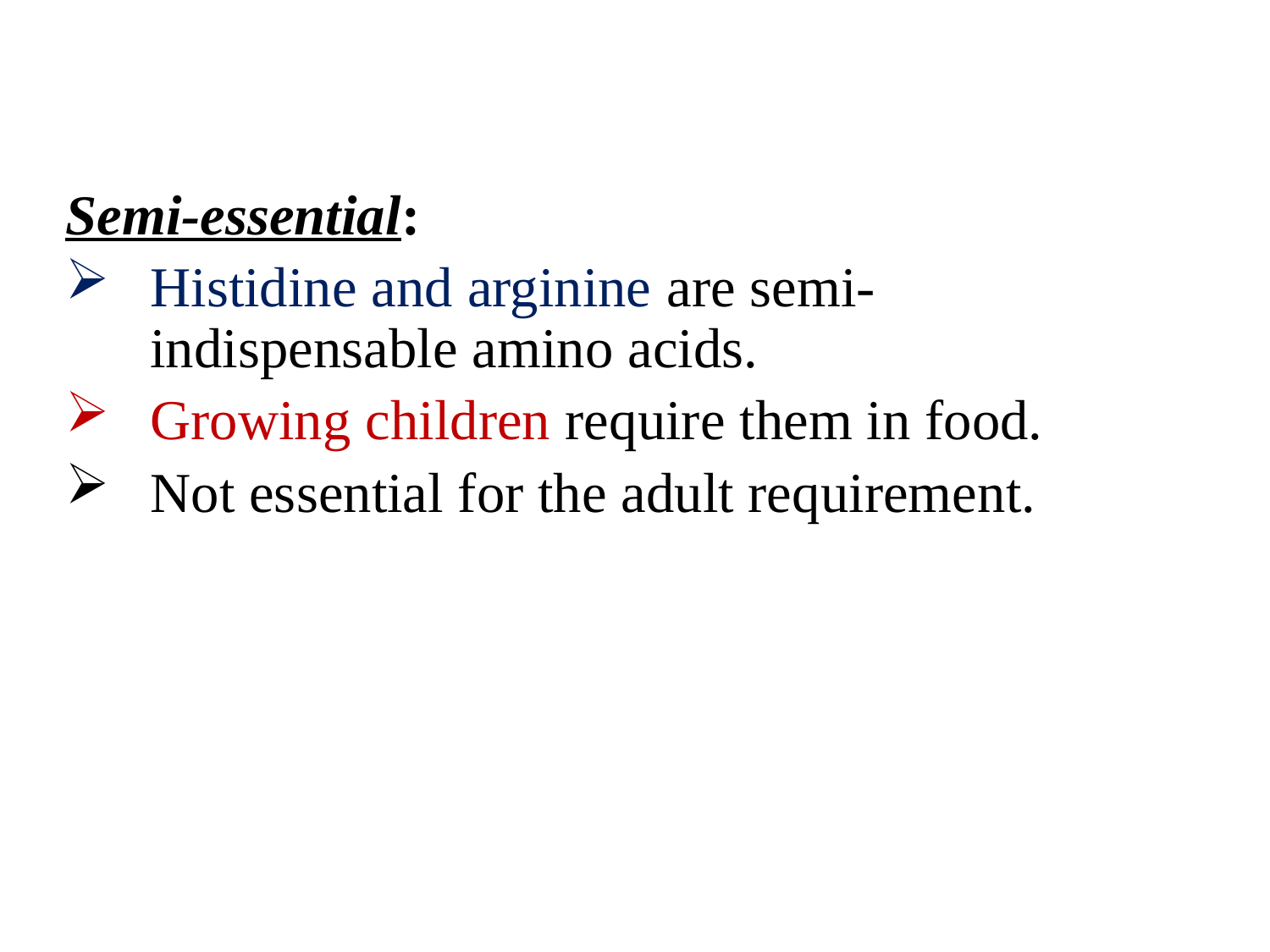

Semi-essential:
Histidine and arginine are semi-indispensable amino acids.
Growing children require them in food.
Not essential for the adult requirement.